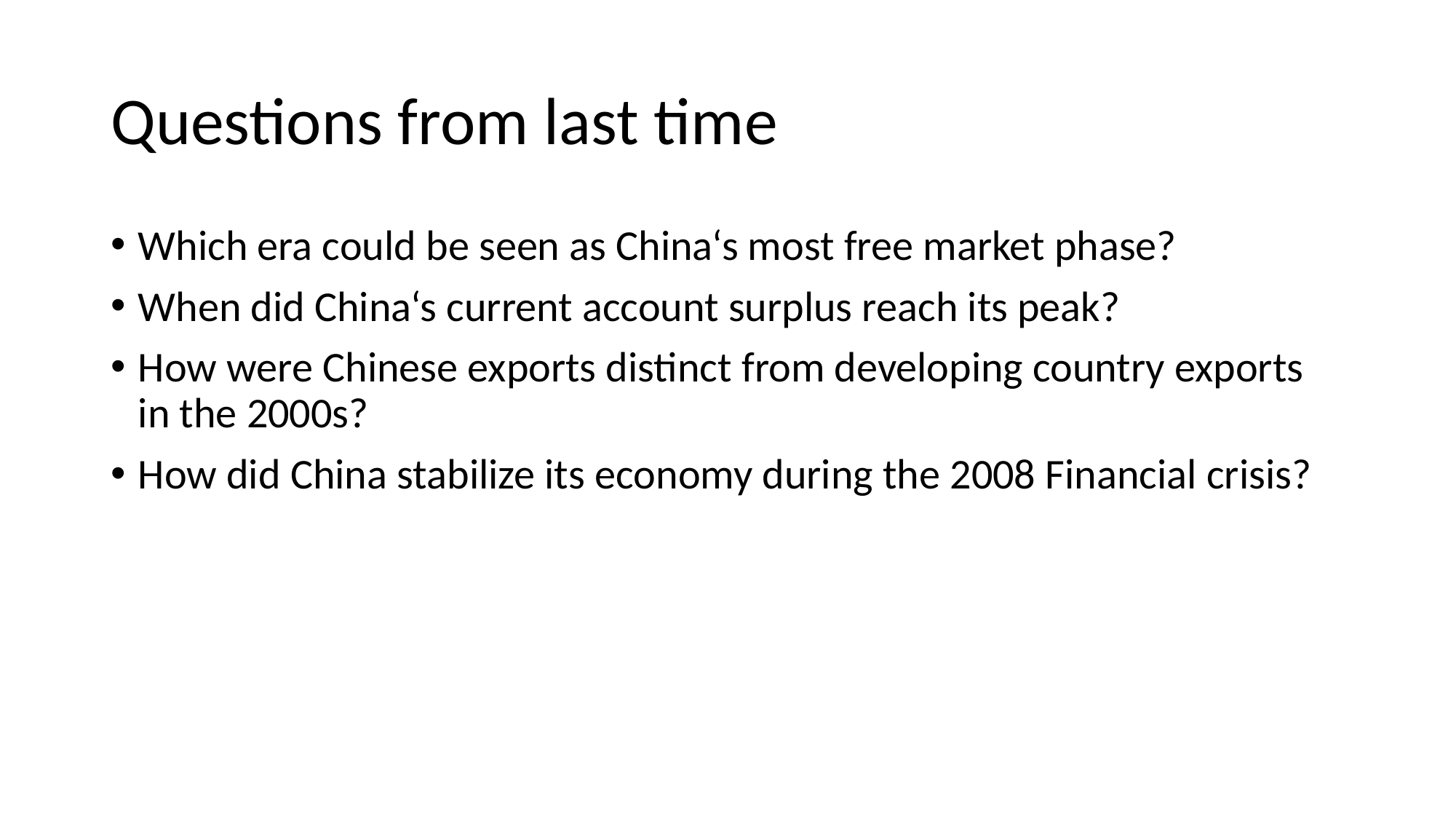

# Questions from last time
Which era could be seen as China‘s most free market phase?
When did China‘s current account surplus reach its peak?
How were Chinese exports distinct from developing country exports in the 2000s?
How did China stabilize its economy during the 2008 Financial crisis?